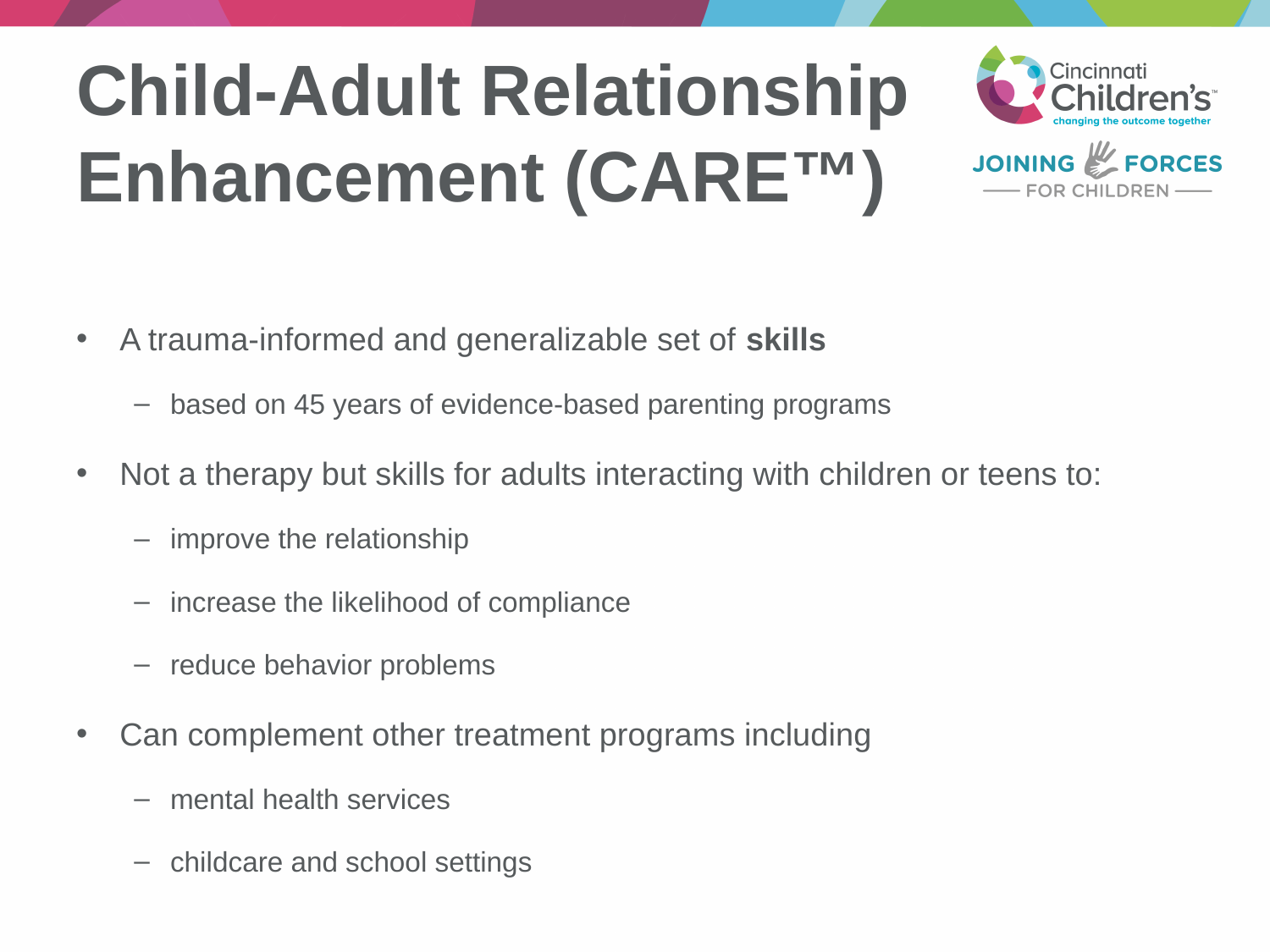

# Child-Adult Relationship Enhancement (CARE™)
A trauma-informed and generalizable set of skills
based on 45 years of evidence-based parenting programs
Not a therapy but skills for adults interacting with children or teens to:
improve the relationship
increase the likelihood of compliance
reduce behavior problems
Can complement other treatment programs including
mental health services
childcare and school settings